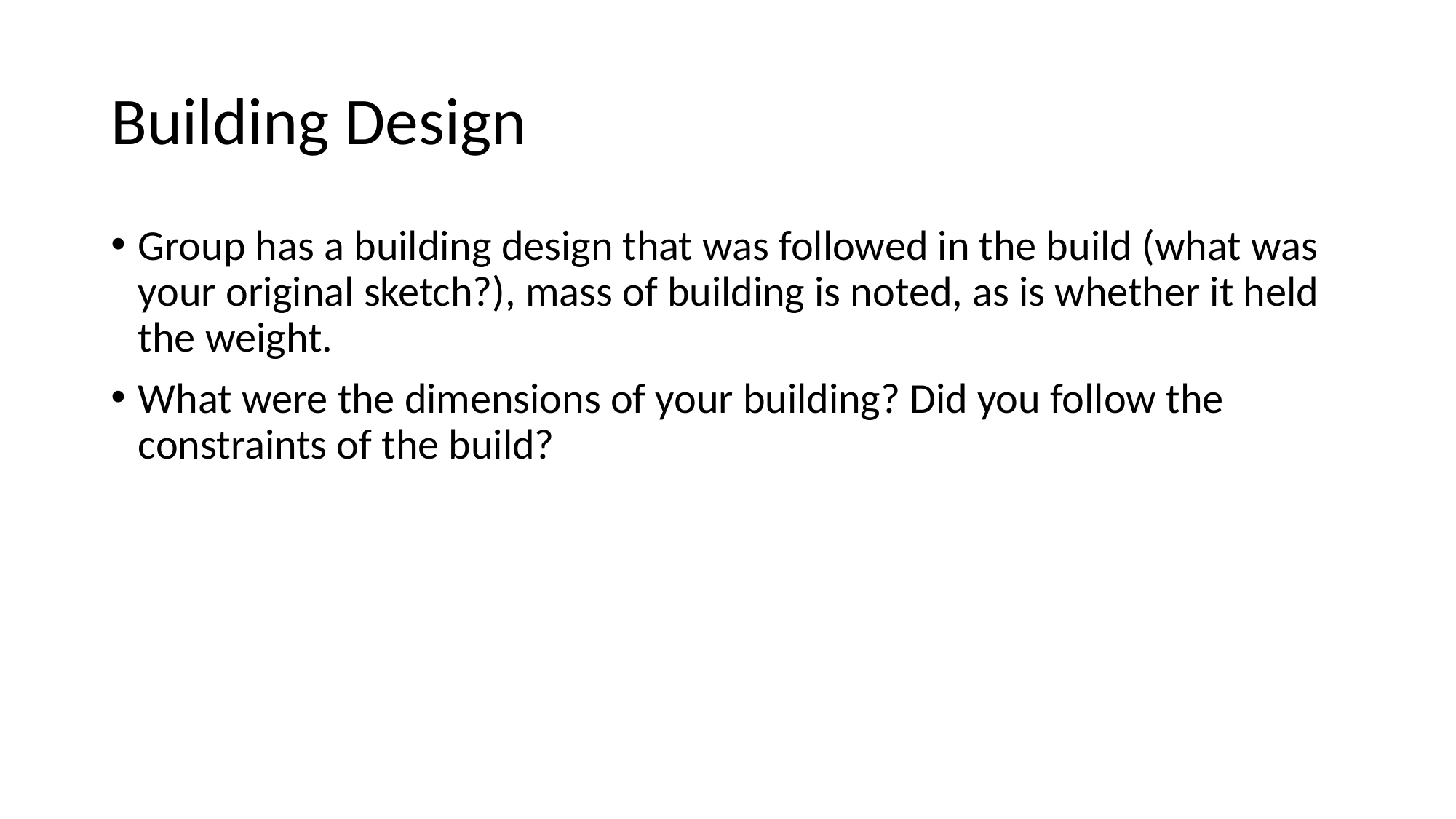

# Building Design
Group has a building design that was followed in the build (what was your original sketch?), mass of building is noted, as is whether it held the weight.
What were the dimensions of your building? Did you follow the constraints of the build?